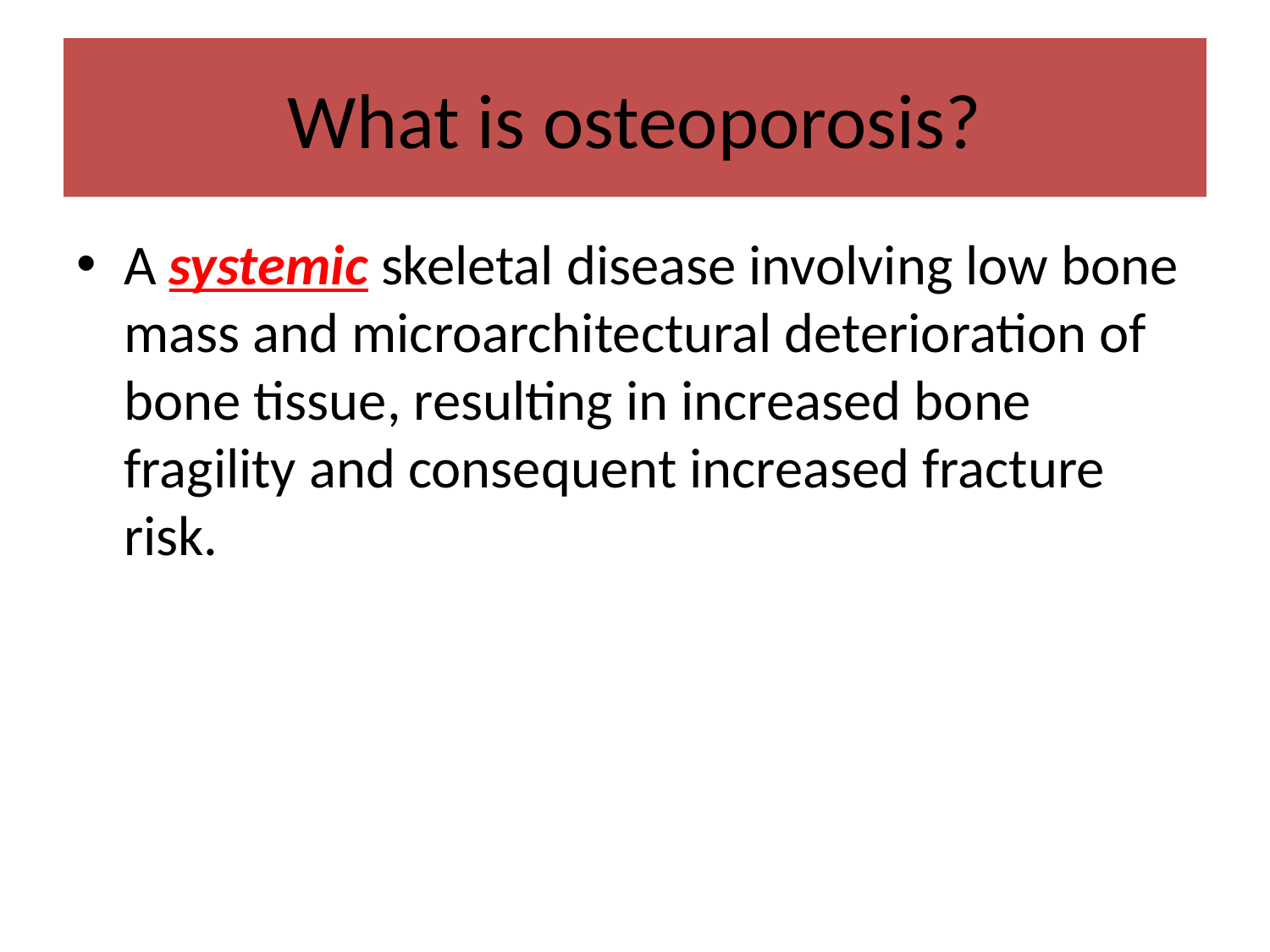

# What is osteoporosis?
A systemic skeletal disease involving low bone mass and microarchitectural deterioration of bone tissue, resulting in increased bone fragility and consequent increased fracture risk.